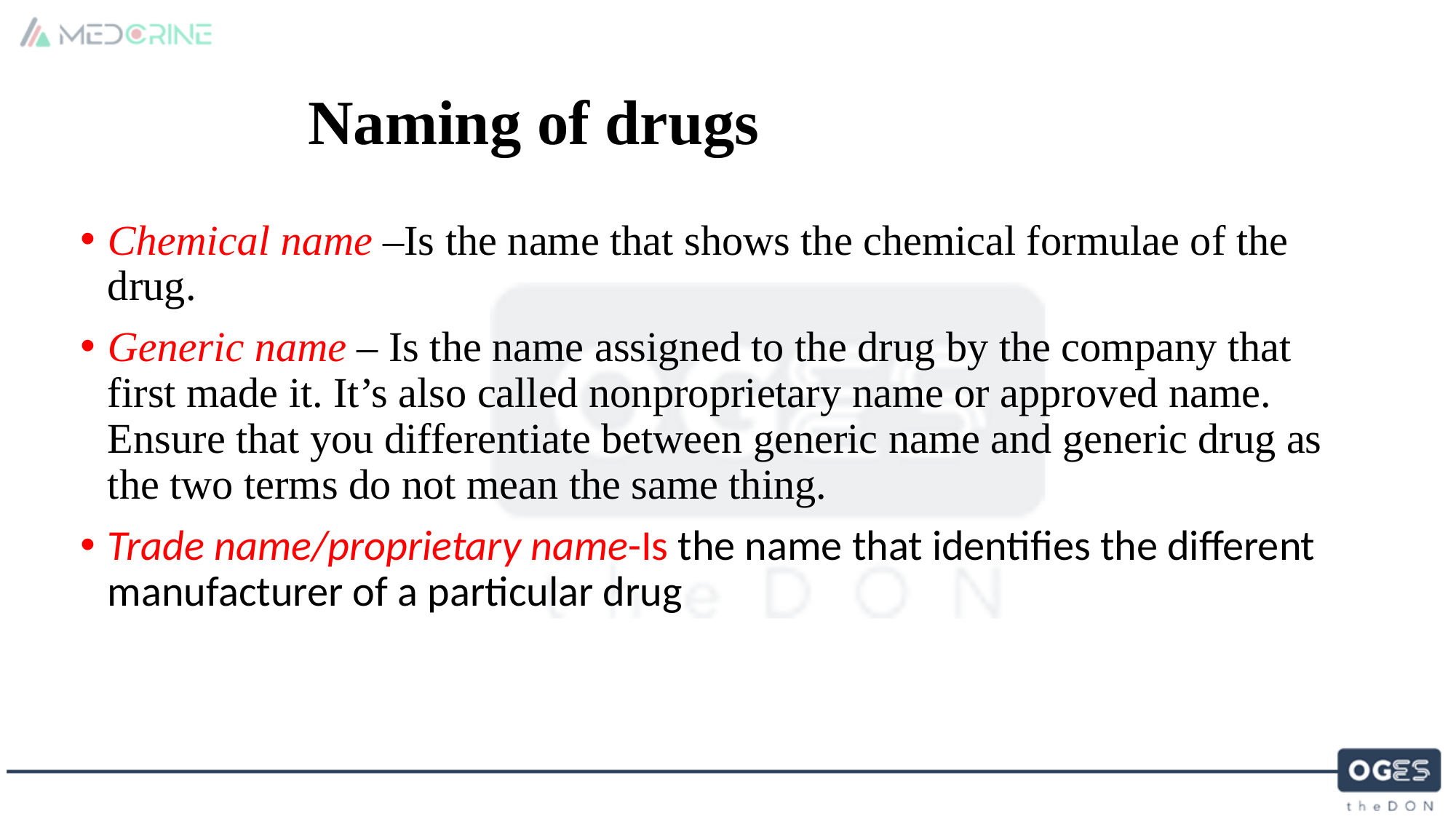

# Naming of drugs
Chemical name –Is the name that shows the chemical formulae of the drug.
Generic name – Is the name assigned to the drug by the company that first made it. It’s also called nonproprietary name or approved name. Ensure that you differentiate between generic name and generic drug as the two terms do not mean the same thing.
Trade name/proprietary name-Is the name that identifies the different manufacturer of a particular drug